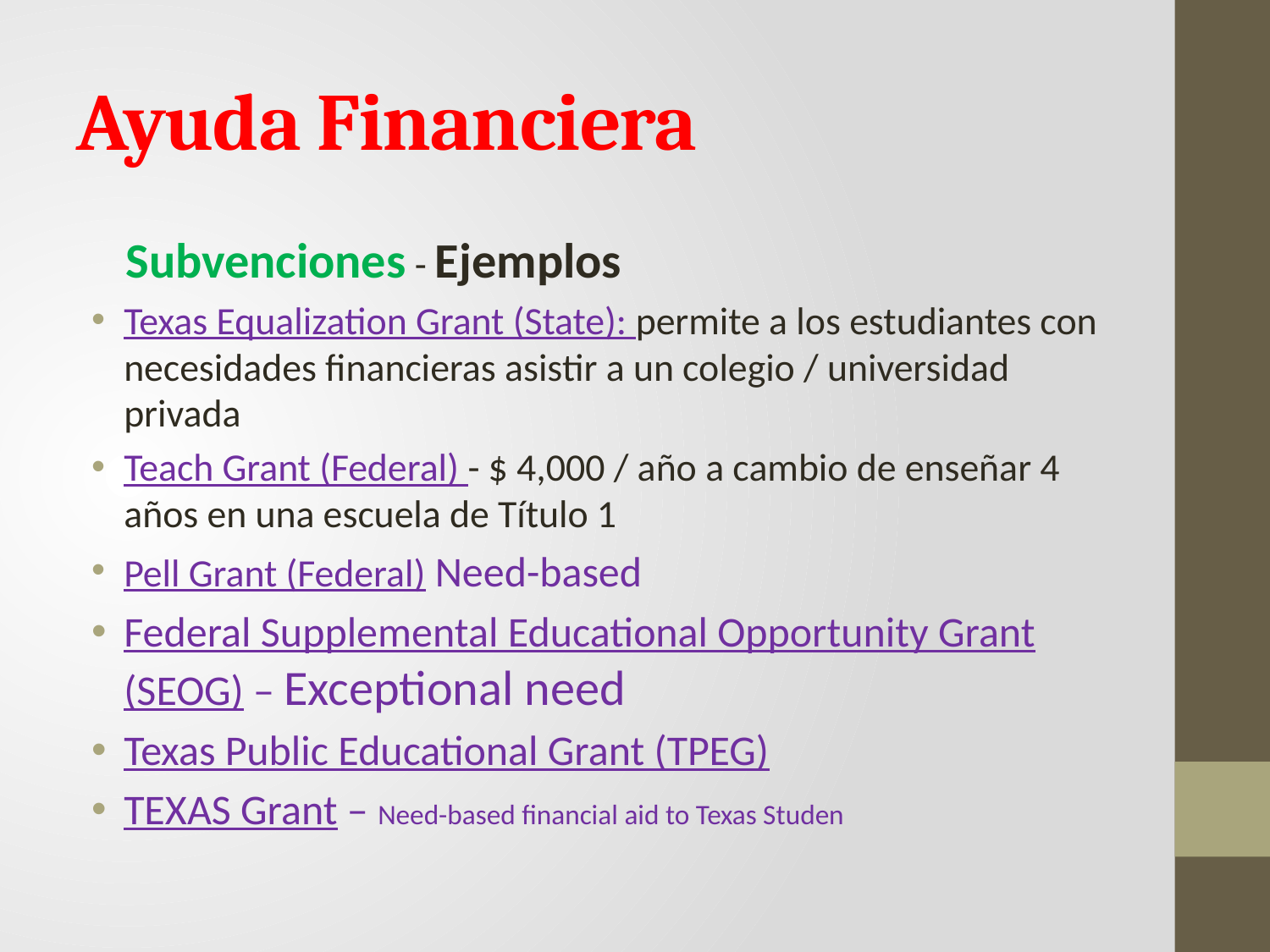

# Ayuda Financiera
   Subvenciones - Ejemplos
Texas Equalization Grant (State): permite a los estudiantes con necesidades financieras asistir a un colegio / universidad privada
Teach Grant (Federal) - $ 4,000 / año a cambio de enseñar 4 años en una escuela de Título 1
Pell Grant (Federal) Need-based
Federal Supplemental Educational Opportunity Grant (SEOG) – Exceptional need
Texas Public Educational Grant (TPEG)
TEXAS Grant – Need-based financial aid to Texas Studen